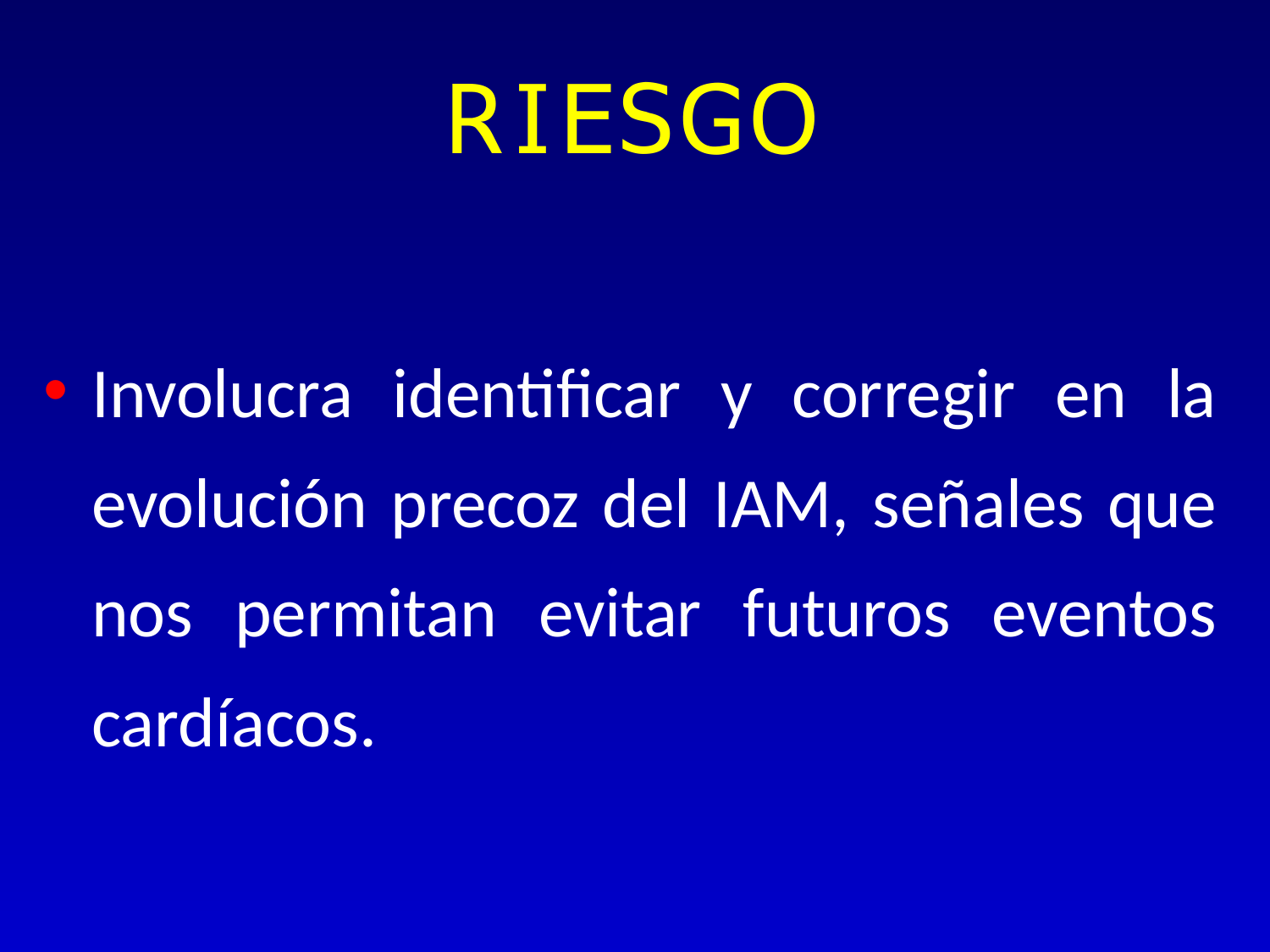

# RIESGO
Involucra identificar y corregir en la evolución precoz del IAM, señales que nos permitan evitar futuros eventos cardíacos.